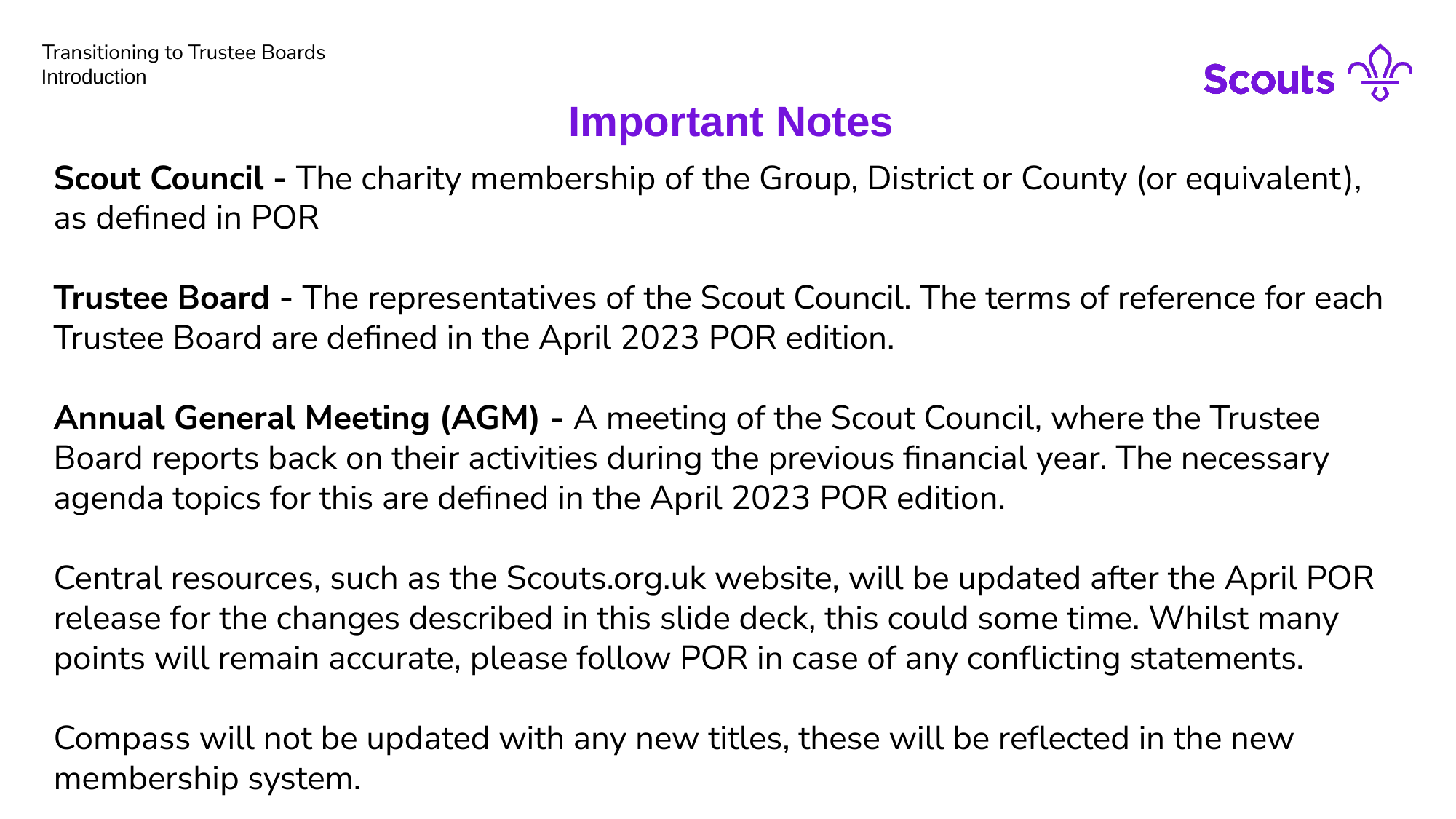

# Transitioning to Trustee Boards
Introduction
Important Notes
Scout Council - The charity membership of the Group, District or County (or equivalent), as defined in POR

Trustee Board - The representatives of the Scout Council. The terms of reference for each Trustee Board are defined in the April 2023 POR edition.

Annual General Meeting (AGM) - A meeting of the Scout Council, where the Trustee Board reports back on their activities during the previous financial year. The necessary agenda topics for this are defined in the April 2023 POR edition.

Central resources, such as the Scouts.org.uk website, will be updated after the April POR release for the changes described in this slide deck, this could some time. Whilst many points will remain accurate, please follow POR in case of any conflicting statements.

Compass will not be updated with any new titles, these will be reflected in the new membership system.